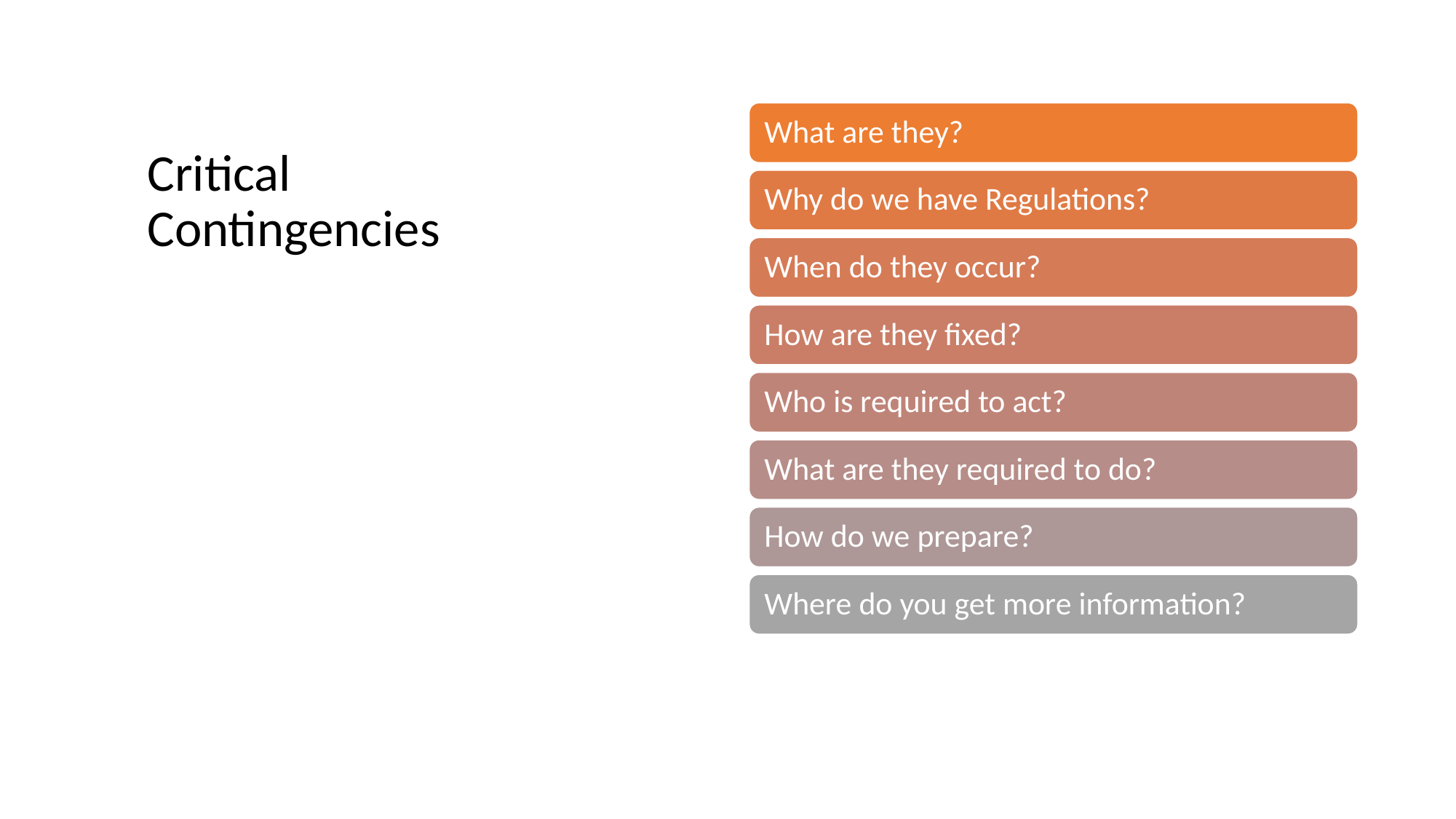

What are they?
Why do we have Regulations?
When do they occur?
How are they fixed?
Who is required to act?
What are they required to do?
How do we prepare?
Where do you get more information?
# Critical Contingencies